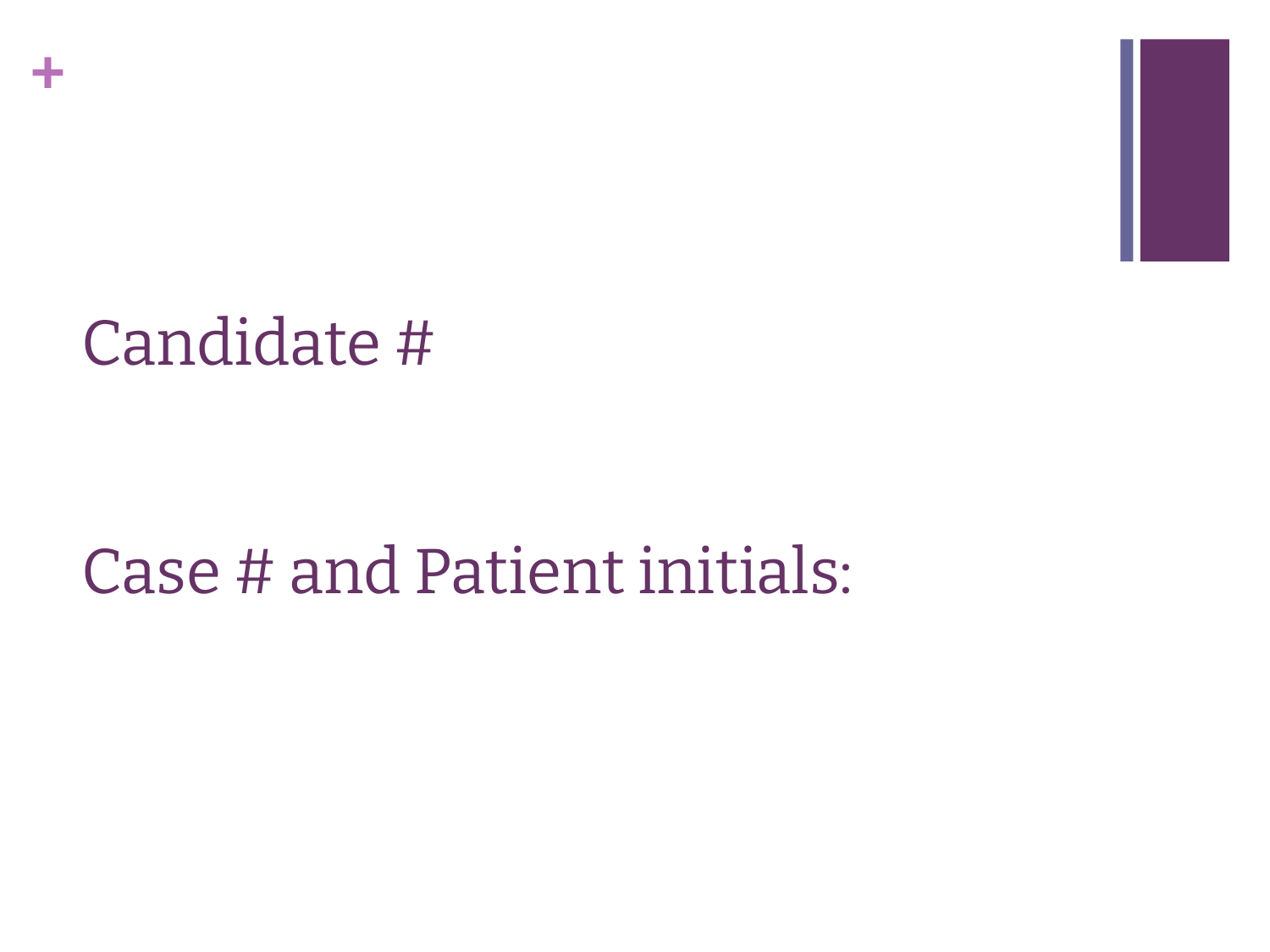

# Candidate # Case # and Patient initials: